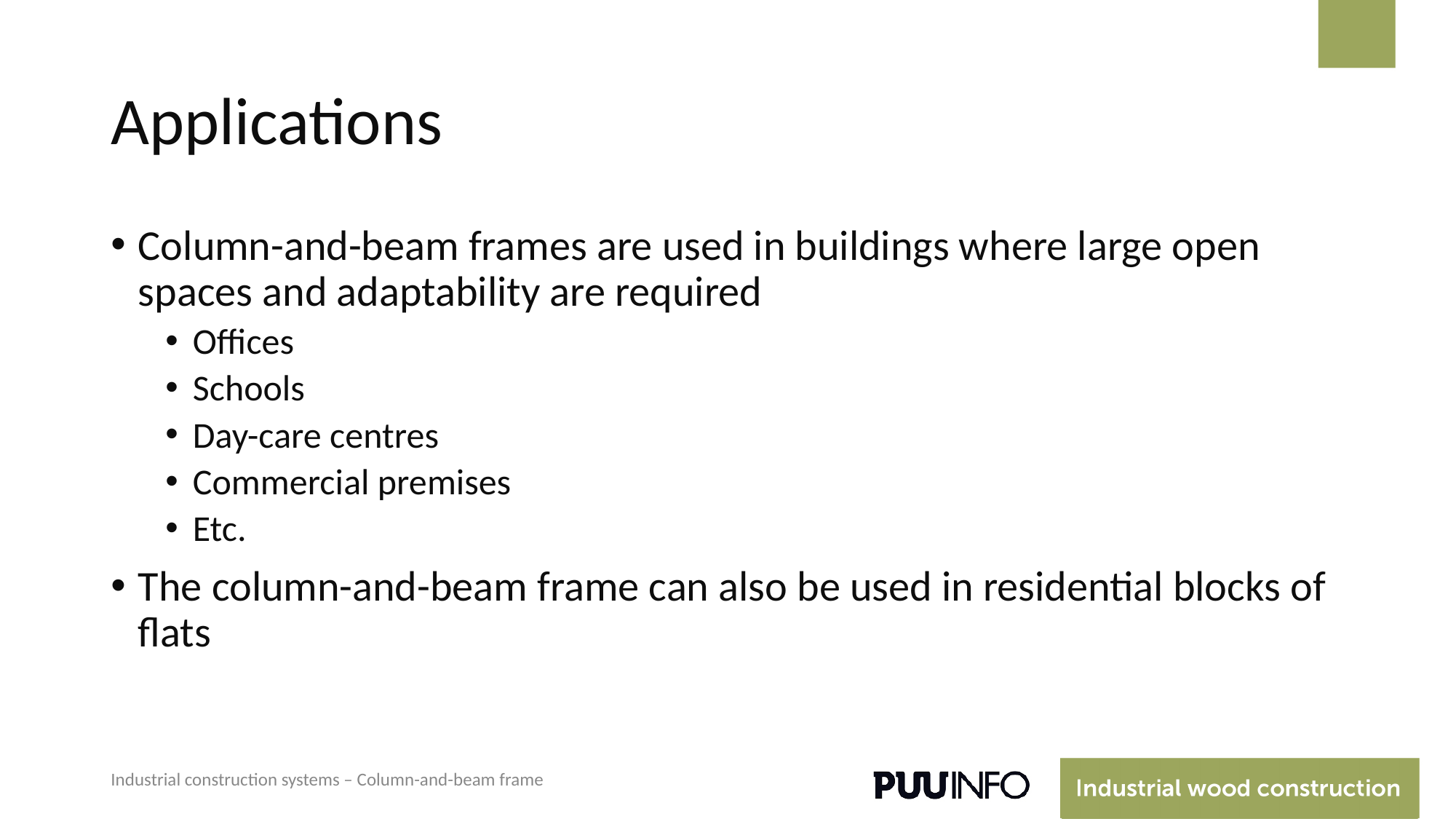

# Applications
Column-and-beam frames are used in buildings where large open spaces and adaptability are required
Offices
Schools
Day-care centres
Commercial premises
Etc.
The column-and-beam frame can also be used in residential blocks of flats

Industrial construction systems – Column-and-beam frame